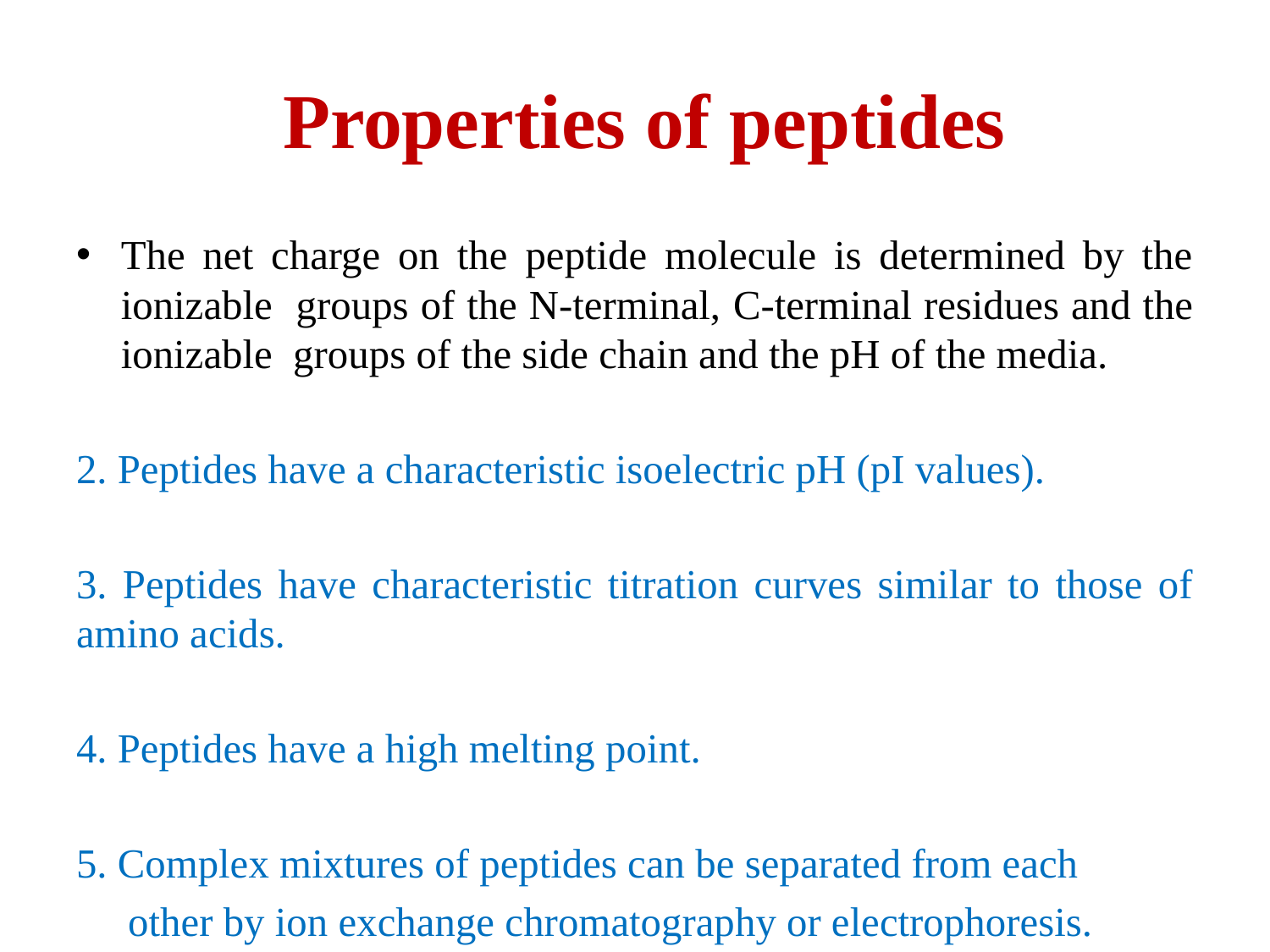

# Properties of peptides
The net charge on the peptide molecule is determined by the ionizable  groups of the N-terminal, C-terminal residues and the ionizable  groups of the side chain and the pH of the media.

2. Peptides have a characteristic isoelectric pH (pI values).

3. Peptides have characteristic titration curves similar to those of amino acids.

4. Peptides have a high melting point.

5. Complex mixtures of peptides can be separated from each
     other by ion exchange chromatography or electrophoresis.